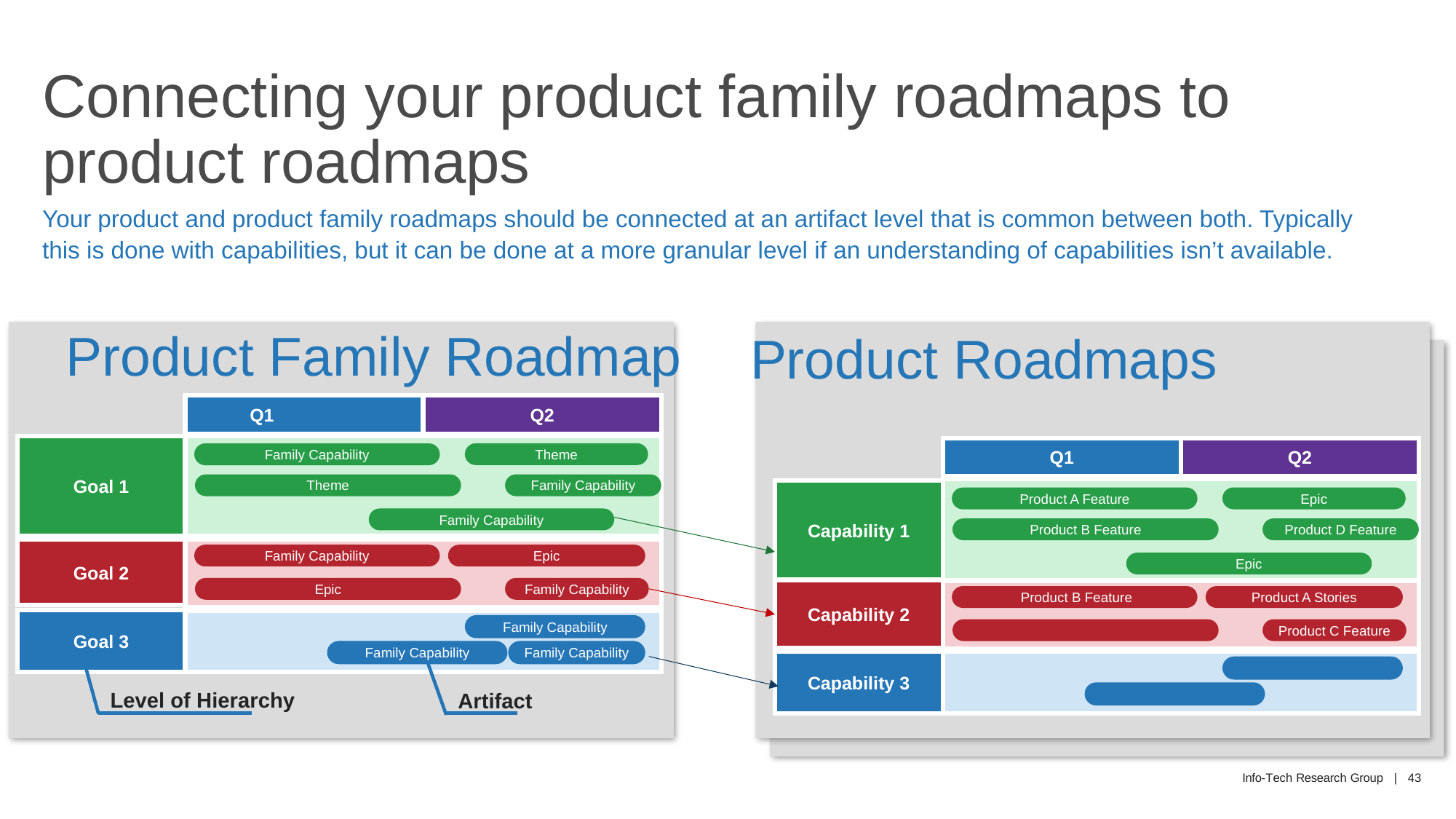

# Connecting your product family roadmaps to product roadmaps
Your product and product family roadmaps should be connected at an artifact level that is common between both. Typically this is done with capabilities, but it can be done at a more granular level if an understanding of capabilities isn’t available.
Product Family Roadmap
Product Roadmaps

Q1
Q2

Capability 1
Epic
Product A Feature
Product B Feature
Product D Feature
Epic
Capability 2

Product A Stories
 Product B Feature
Product C Feature

Capability 3

Q1
Q2

Goal 1
Theme
Family Capability
Theme
Family Capability
Family Capability
Goal 2

Epic
Family Capability
Family Capability
Epic
Goal 3

Family Capability
Family Capability
Family Capability
Artifact
Level of Hierarchy